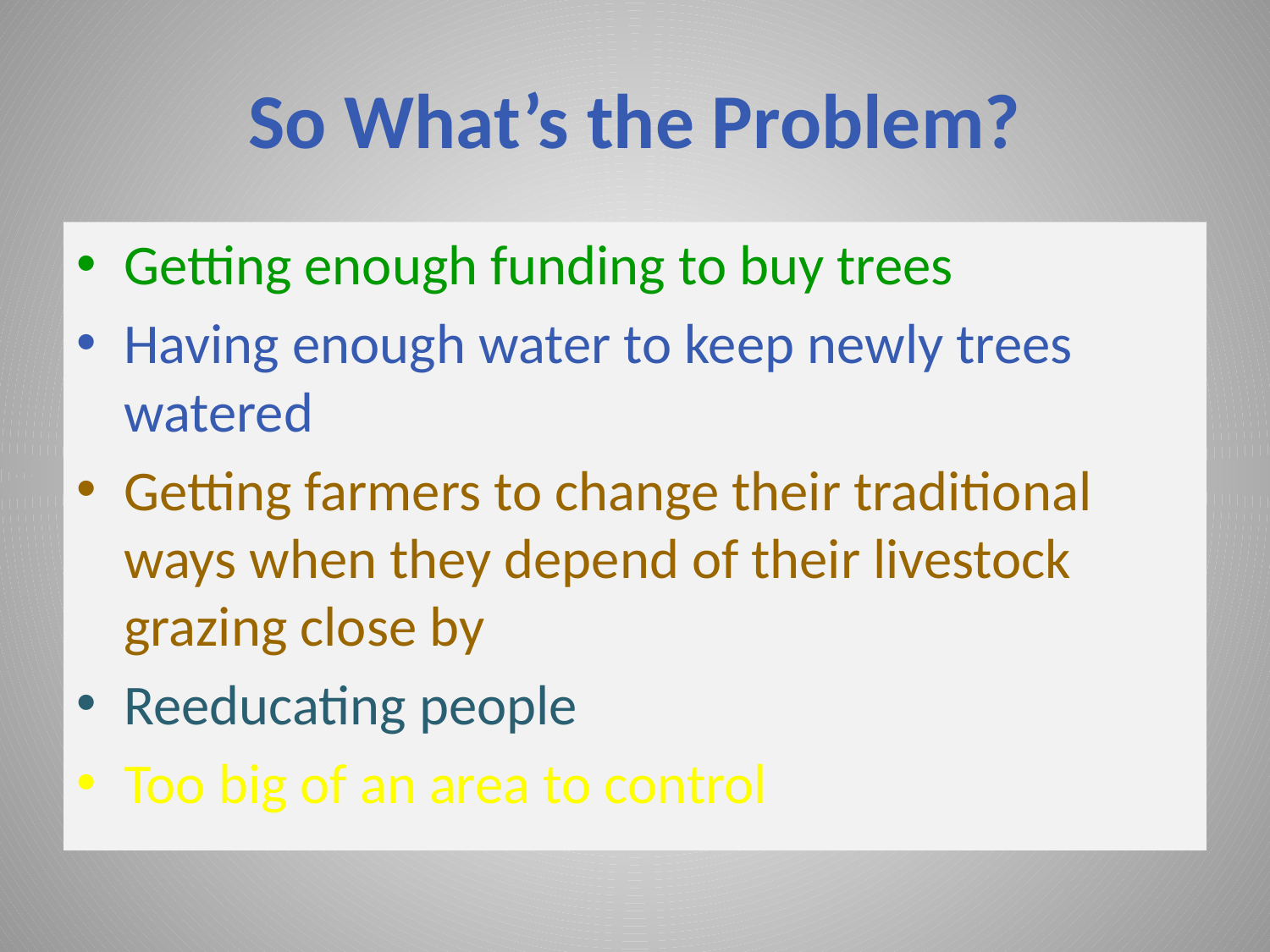

# So What’s the Problem?
Getting enough funding to buy trees
Having enough water to keep newly trees watered
Getting farmers to change their traditional ways when they depend of their livestock grazing close by
Reeducating people
Too big of an area to control